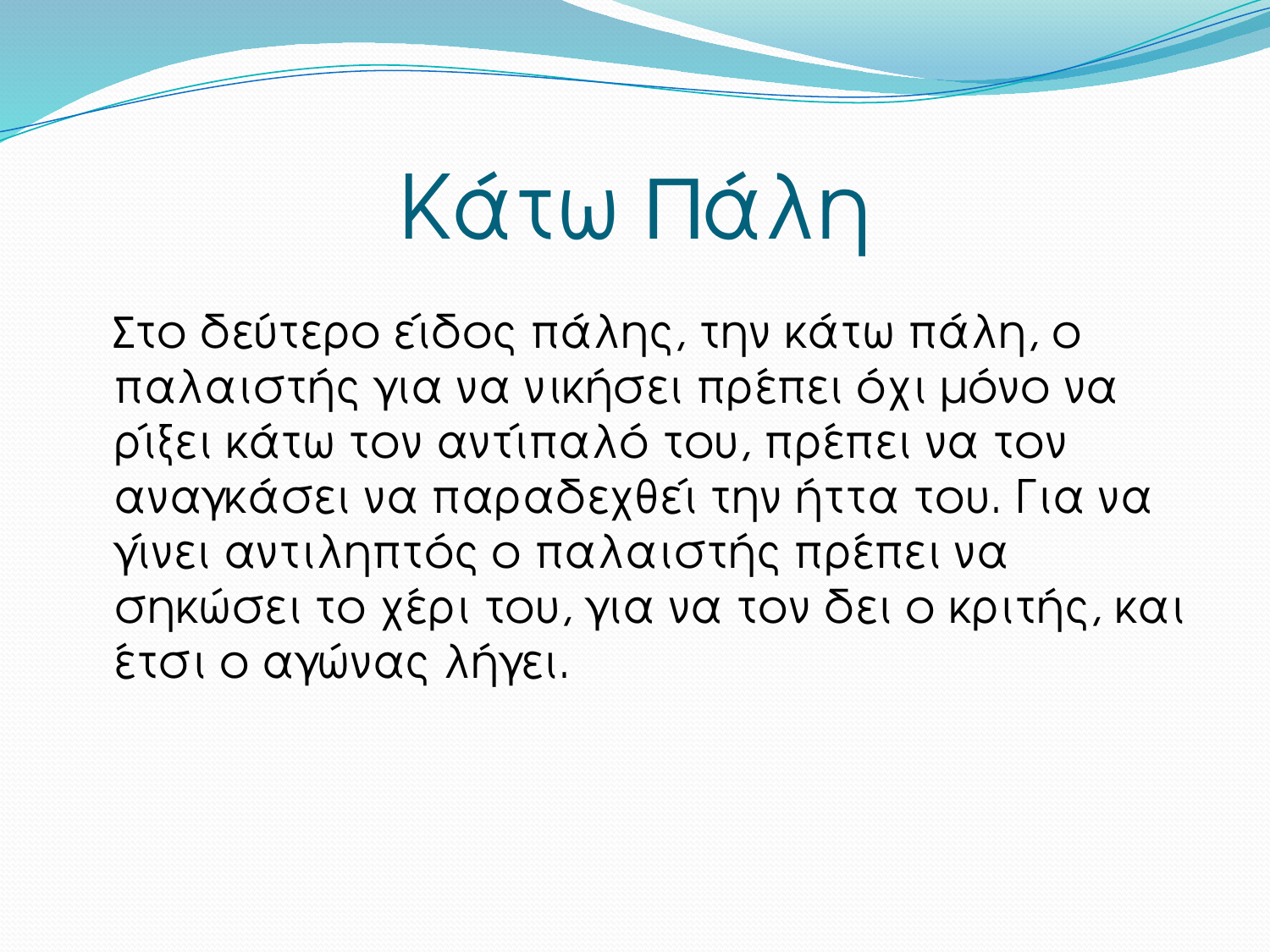

# Κάτω Πάλη
	Στο δεύτερο είδος πάλης, την κάτω πάλη, ο παλαιστής για να νικήσει πρέπει όχι μόνο να ρίξει κάτω τον αντίπαλό του, πρέπει να τον αναγκάσει να παραδεχθεί την ήττα του. Για να γίνει αντιληπτός ο παλαιστής πρέπει να σηκώσει το χέρι του, για να τον δει ο κριτής, και έτσι ο αγώνας λήγει.